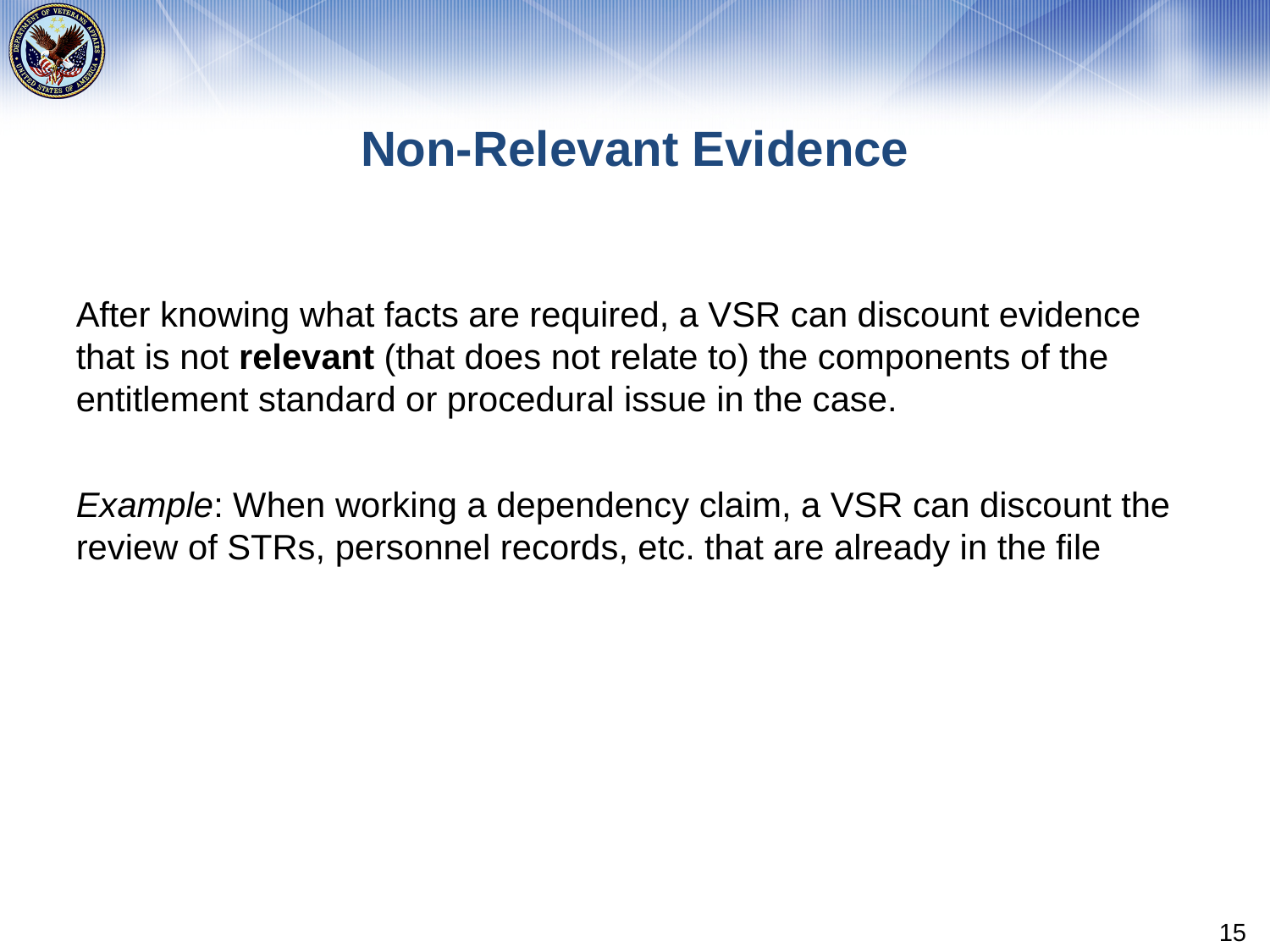

# Non-Relevant Evidence
After knowing what facts are required, a VSR can discount evidence that is not relevant (that does not relate to) the components of the entitlement standard or procedural issue in the case.

Example: When working a dependency claim, a VSR can discount the review of STRs, personnel records, etc. that are already in the file

15